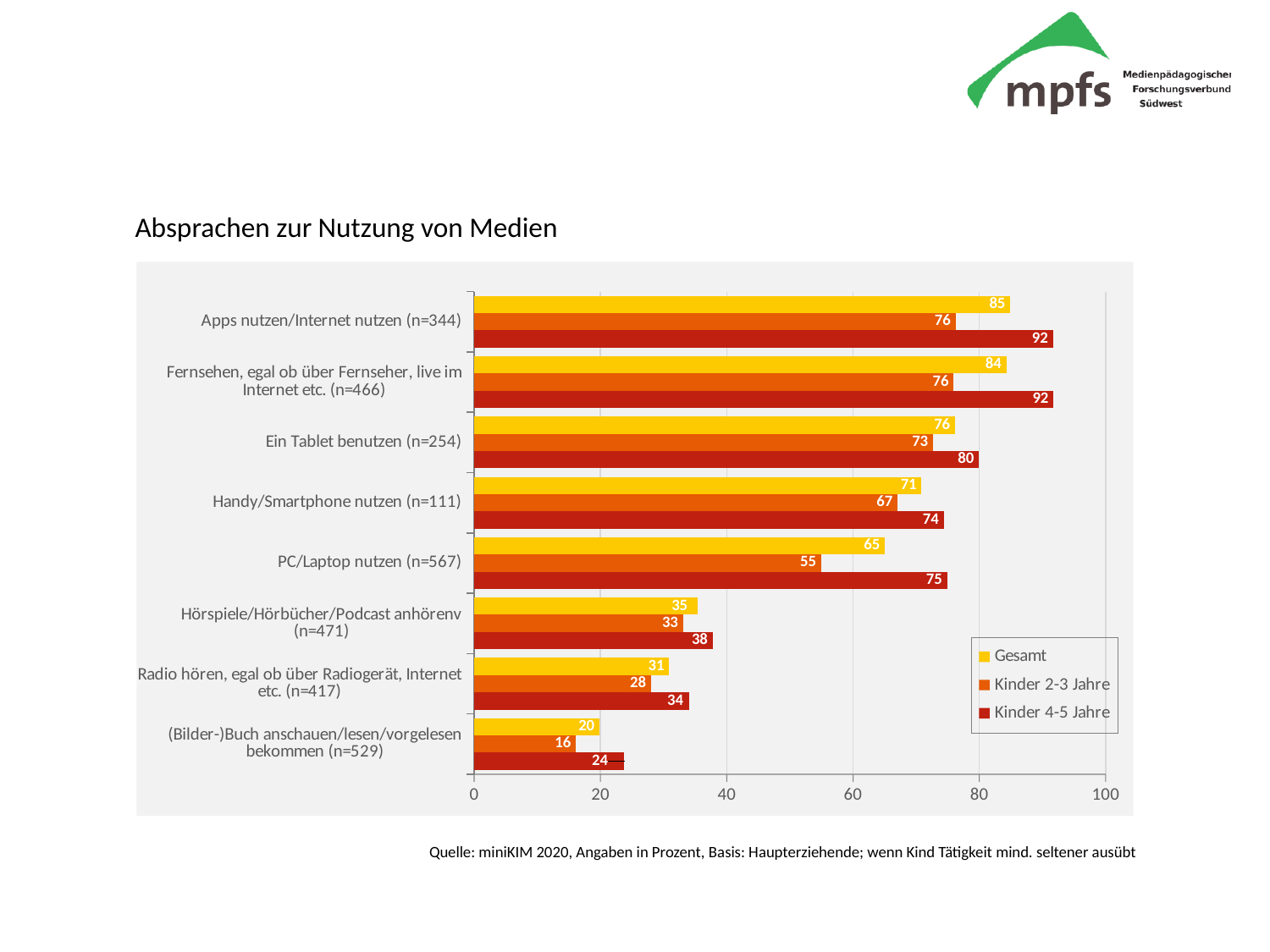

Absprachen zur Nutzung von Medien

### Chart

| Category | Kinder 4-5 Jahre | Kinder 2-3 Jahre | Gesamt |
|---|---|---|---|
| (Bilder-)Buch anschauen/lesen/vorgelesen bekommen (n=529) | 23.78 | 16.1 | 19.85 |
| Radio hören, egal ob über Radiogerät, Internet etc. (n=417) | 34.03 | 28.07 | 30.88 |
| Hörspiele/Hörbücher/Podcast anhörenv (n=471) | 37.77 | 33.08 | 35.44 |
| PC/Laptop nutzen (n=567) | 74.91 | 54.97 | 65.03 |
| Handy/Smartphone nutzen (n=111) | 74.36 | 67.04 | 70.85 |
| Ein Tablet benutzen (n=254) | 79.91 | 72.66 | 76.14 |
| Fernsehen, egal ob über Fernseher, live im Internet etc. (n=466) | 91.72 | 75.94 | 84.29 |
| Apps nutzen/Internet nutzen (n=344) | 91.65 | 76.25 | 84.9 |
Quelle: miniKIM 2020, Angaben in Prozent, Basis: Haupterziehende; wenn Kind Tätigkeit mind. seltener ausübt